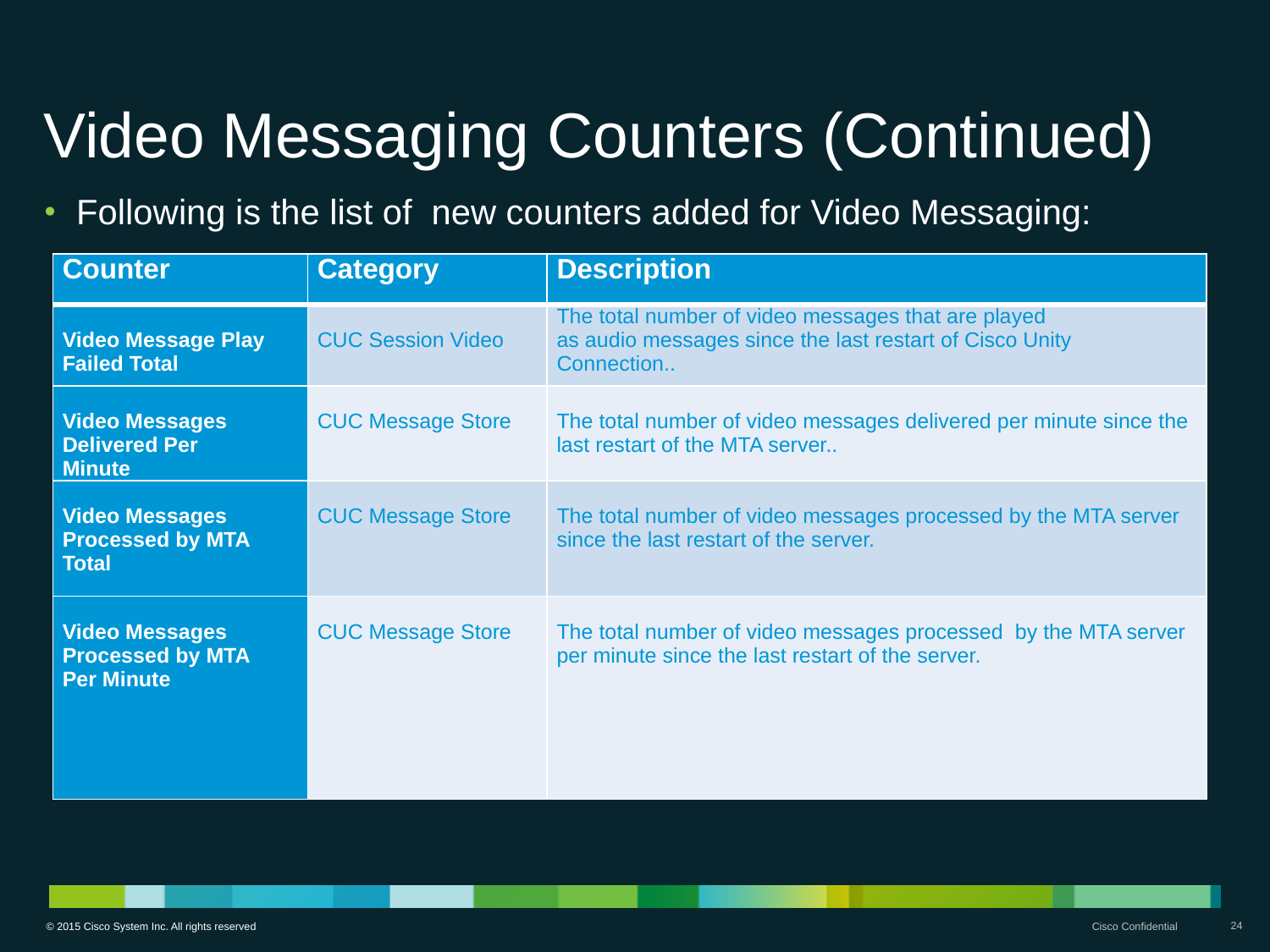

# Video Messaging Counters (Continued)
Following is the list of  new counters added for Video Messaging:

| Counter | Category | Description |
| --- | --- | --- |
| Video Message Play Failed Total | CUC Session Video | The total number of video messages that are played as audio messages since the last restart of Cisco Unity Connection.. |
| Video Messages Delivered Per Minute | CUC Message Store | The total number of video messages delivered per minute since the last restart of the MTA server.. |
| Video Messages Processed by MTA Total | CUC Message Store | The total number of video messages processed by the MTA server since the last restart of the server. |
| Video Messages Processed by MTA Per Minute | CUC Message Store | The total number of video messages processed by the MTA server per minute since the last restart of the server. |